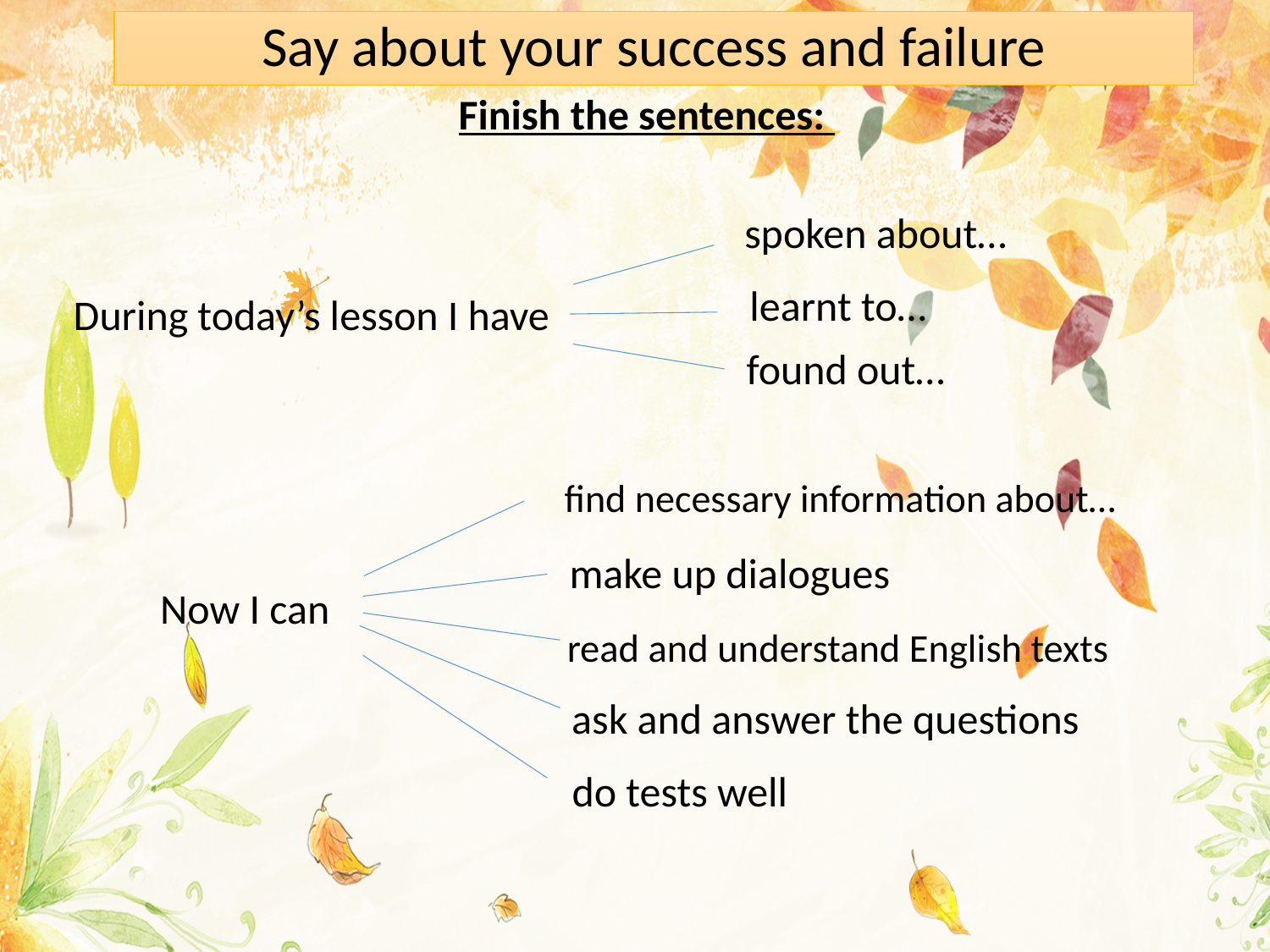

# Say about your success and failure
Finish the sentences:
spoken about…
learnt to…
During today’s lesson I have
found out…
find necessary information about…
make up dialogues
Now I can
read and understand English texts
ask and answer the questions
do tests well